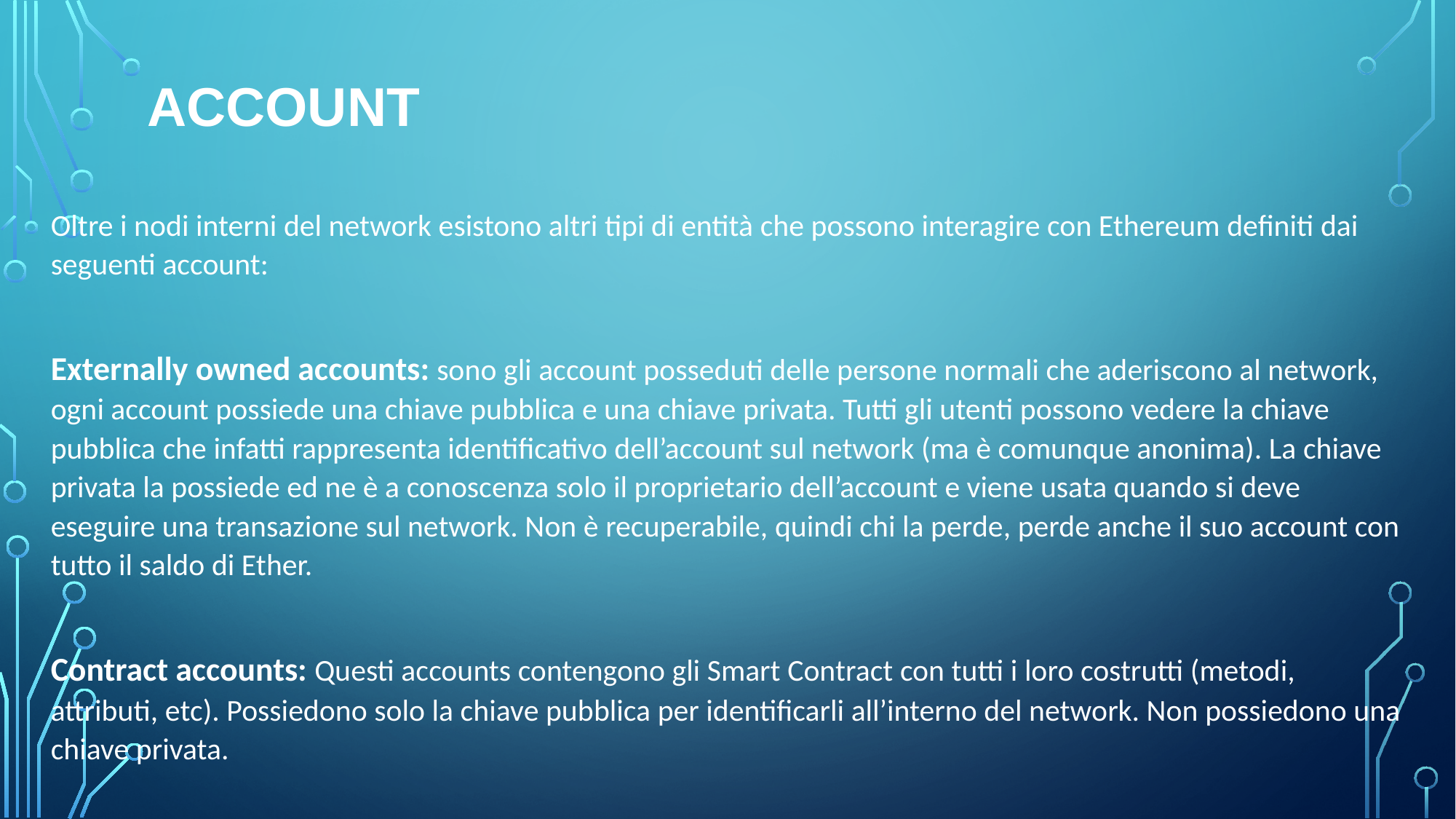

# Account
Oltre i nodi interni del network esistono altri tipi di entità che possono interagire con Ethereum definiti dai seguenti account:

Externally owned accounts: sono gli account posseduti delle persone normali che aderiscono al network, ogni account possiede una chiave pubblica e una chiave privata. Tutti gli utenti possono vedere la chiave pubblica che infatti rappresenta identificativo dell’account sul network (ma è comunque anonima). La chiave privata la possiede ed ne è a conoscenza solo il proprietario dell’account e viene usata quando si deve eseguire una transazione sul network. Non è recuperabile, quindi chi la perde, perde anche il suo account con tutto il saldo di Ether.

Contract accounts: Questi accounts contengono gli Smart Contract con tutti i loro costrutti (metodi, attributi, etc). Possiedono solo la chiave pubblica per identificarli all’interno del network. Non possiedono una chiave privata.